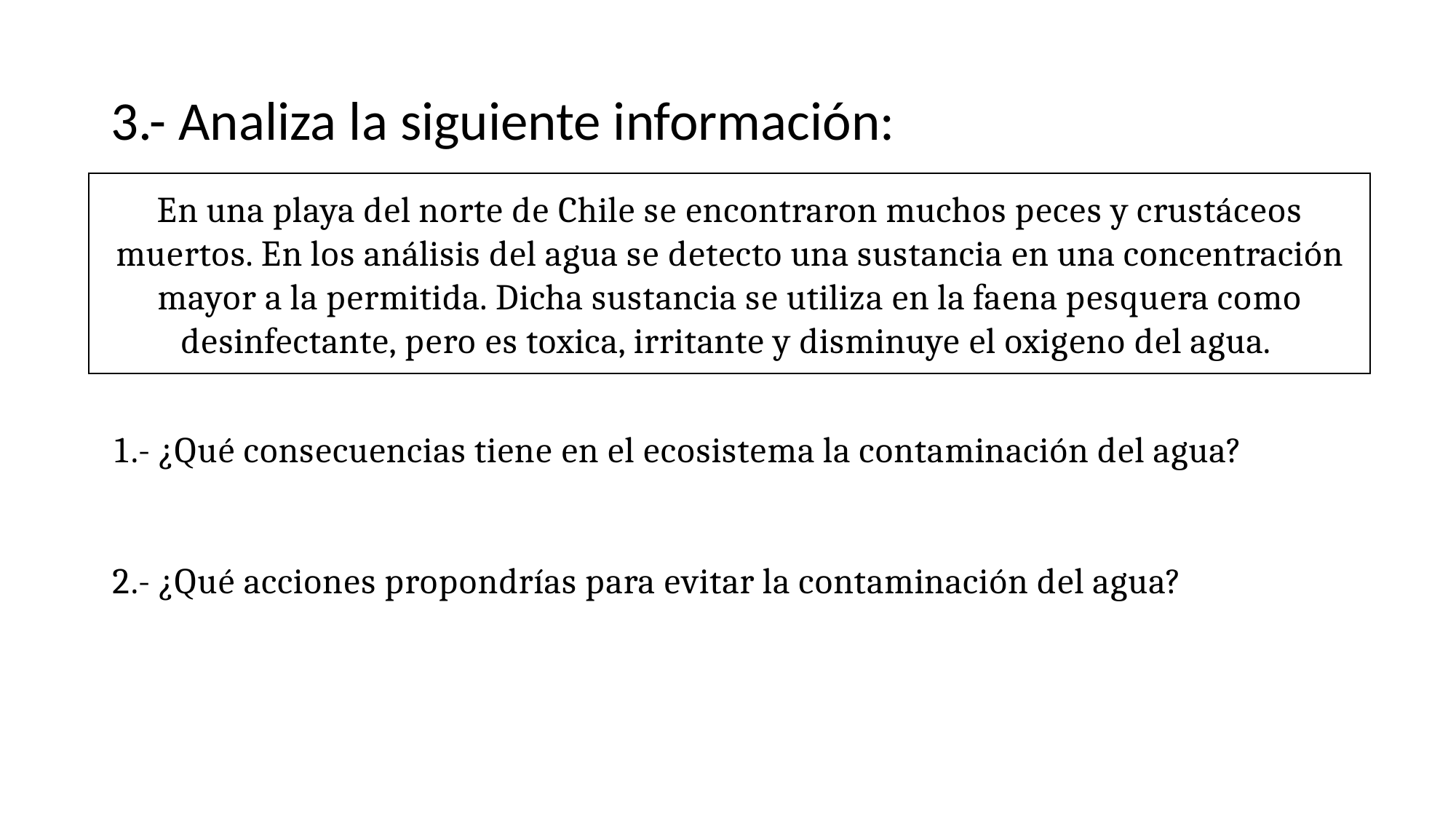

# 3.- Analiza la siguiente información:
En una playa del norte de Chile se encontraron muchos peces y crustáceos muertos. En los análisis del agua se detecto una sustancia en una concentración mayor a la permitida. Dicha sustancia se utiliza en la faena pesquera como desinfectante, pero es toxica, irritante y disminuye el oxigeno del agua.
1.- ¿Qué consecuencias tiene en el ecosistema la contaminación del agua?

2.- ¿Qué acciones propondrías para evitar la contaminación del agua?